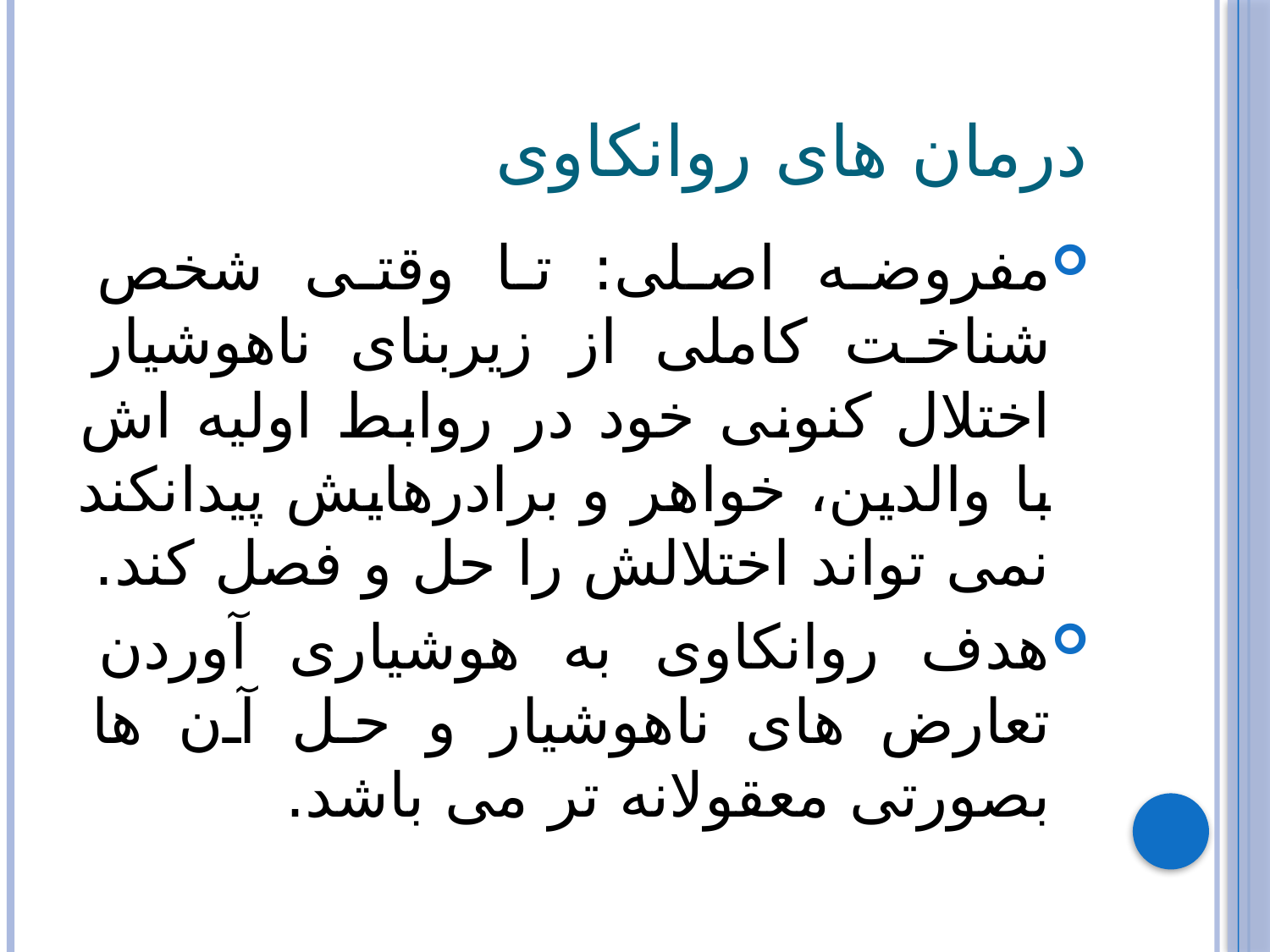

# درمان های روانکاوی
مفروضه اصلی: تا وقتی شخص شناخت کاملی از زیربنای ناهوشیار اختلال کنونی خود در روابط اولیه اش با والدین، خواهر و برادرهایش پیدانکند نمی تواند اختلالش را حل و فصل کند.
هدف روانکاوی به هوشیاری آوردن تعارض های ناهوشیار و حل آن ها بصورتی معقولانه تر می باشد.